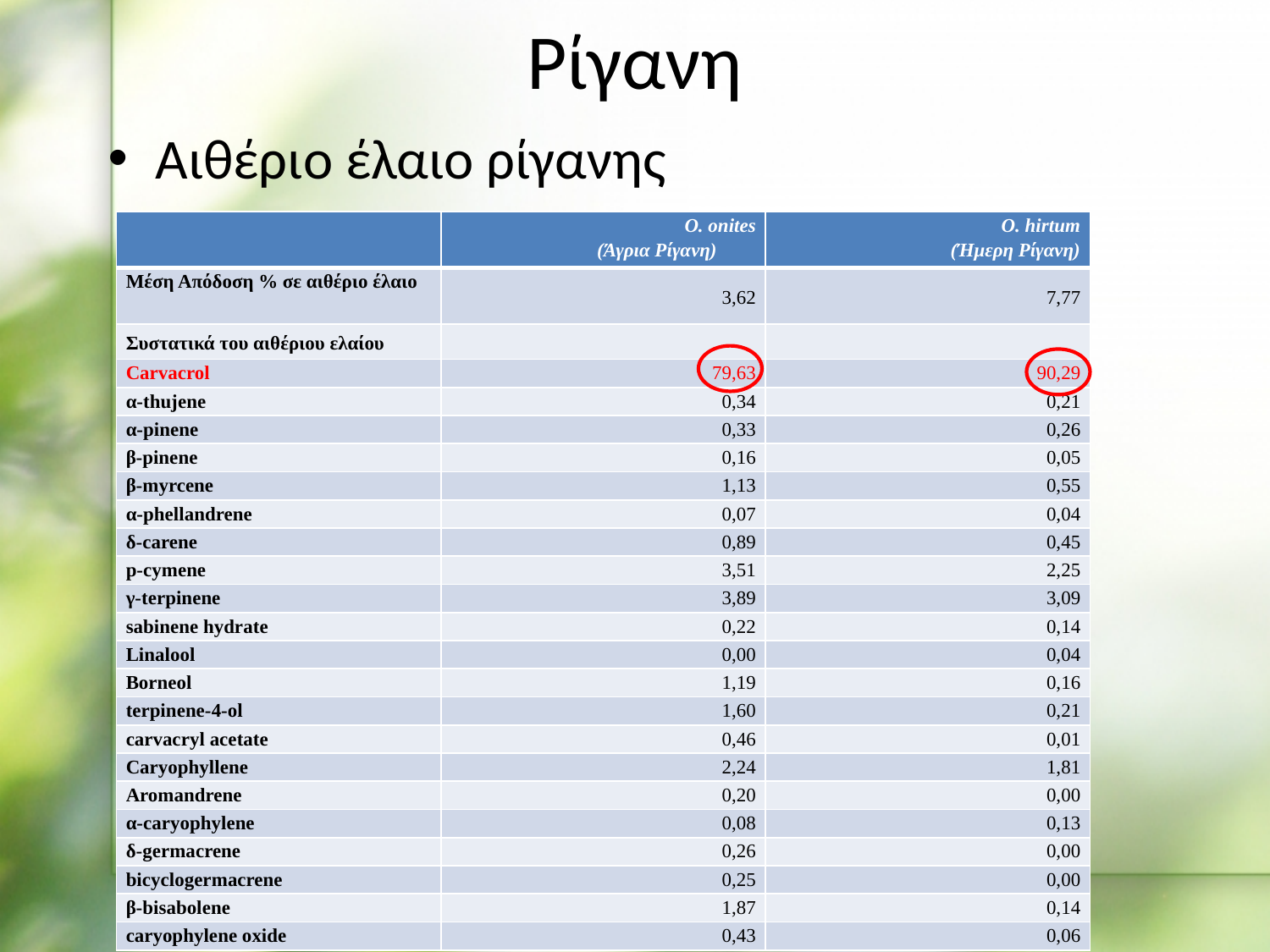

# Ρίγανη
Αιθέριο έλαιο ρίγανης
|  | O. onites (Άγρια Ρίγανη) | O. hirtum (Ήμερη Ρίγανη) |
| --- | --- | --- |
| Μέση Απόδοση % σε αιθέριο έλαιο | 3,62 | 7,77 |
| Συστατικά του αιθέριου ελαίου |  |  |
| Carvacrol | 79,63 | 90,29 |
| α-thujene | 0,34 | 0,21 |
| α-pinene | 0,33 | 0,26 |
| β-pinene | 0,16 | 0,05 |
| β-myrcene | 1,13 | 0,55 |
| α-phellandrene | 0,07 | 0,04 |
| δ-carene | 0,89 | 0,45 |
| p-cymene | 3,51 | 2,25 |
| γ-terpinene | 3,89 | 3,09 |
| sabinene hydrate | 0,22 | 0,14 |
| Linalool | 0,00 | 0,04 |
| Borneol | 1,19 | 0,16 |
| terpinene-4-ol | 1,60 | 0,21 |
| carvacryl acetate | 0,46 | 0,01 |
| Caryophyllene | 2,24 | 1,81 |
| Aromandrene | 0,20 | 0,00 |
| α-caryophylene | 0,08 | 0,13 |
| δ-germacrene | 0,26 | 0,00 |
| bicyclogermacrene | 0,25 | 0,00 |
| β-bisabolene | 1,87 | 0,14 |
| caryophylene oxide | 0,43 | 0,06 |